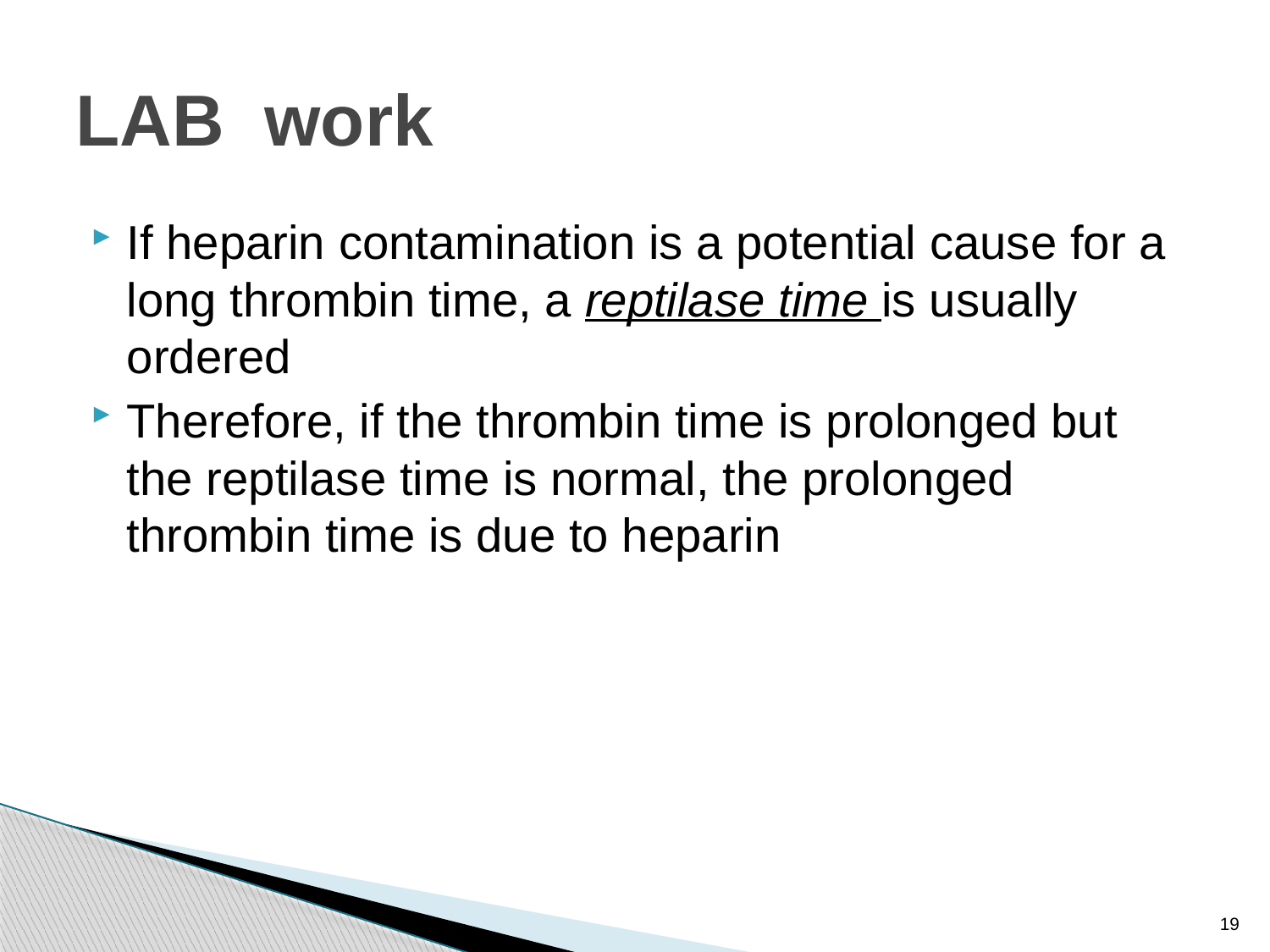

# LAB  work
If heparin contamination is a potential cause for a long thrombin time, a reptilase time is usually ordered
Therefore, if the thrombin time is prolonged but the reptilase time is normal, the prolonged thrombin time is due to heparin
19